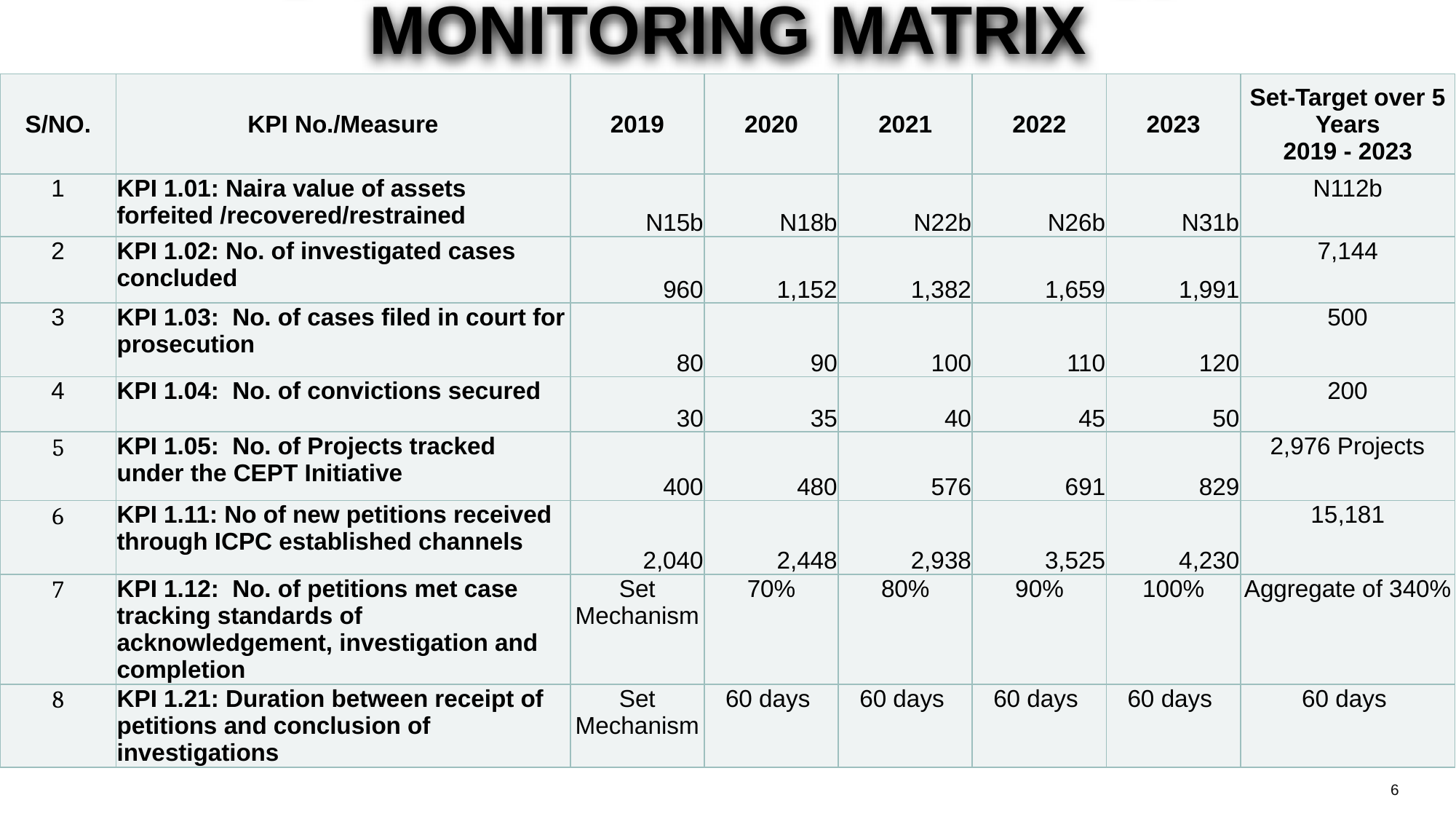

2019 - 2023 STRATEGIC PLAN MONITORING MATRIX
| S/NO. | KPI No./Measure | 2019 | 2020 | 2021 | 2022 | 2023 | Set-Target over 5 Years 2019 - 2023 |
| --- | --- | --- | --- | --- | --- | --- | --- |
| 1 | KPI 1.01: Naira value of assets forfeited /recovered/restrained | N15b | N18b | N22b | N26b | N31b | N112b |
| 2 | KPI 1.02: No. of investigated cases concluded | 960 | 1,152 | 1,382 | 1,659 | 1,991 | 7,144 |
| 3 | KPI 1.03: No. of cases filed in court for prosecution | 80 | 90 | 100 | 110 | 120 | 500 |
| 4 | KPI 1.04: No. of convictions secured | 30 | 35 | 40 | 45 | 50 | 200 |
| 5 | KPI 1.05: No. of Projects tracked under the CEPT Initiative | 400 | 480 | 576 | 691 | 829 | 2,976 Projects |
| 6 | KPI 1.11: No of new petitions received through ICPC established channels | 2,040 | 2,448 | 2,938 | 3,525 | 4,230 | 15,181 |
| 7 | KPI 1.12: No. of petitions met case tracking standards of acknowledgement, investigation and completion | Set Mechanism | 70% | 80% | 90% | 100% | Aggregate of 340% |
| 8 | KPI 1.21: Duration between receipt of petitions and conclusion of investigations | Set Mechanism | 60 days | 60 days | 60 days | 60 days | 60 days |
6